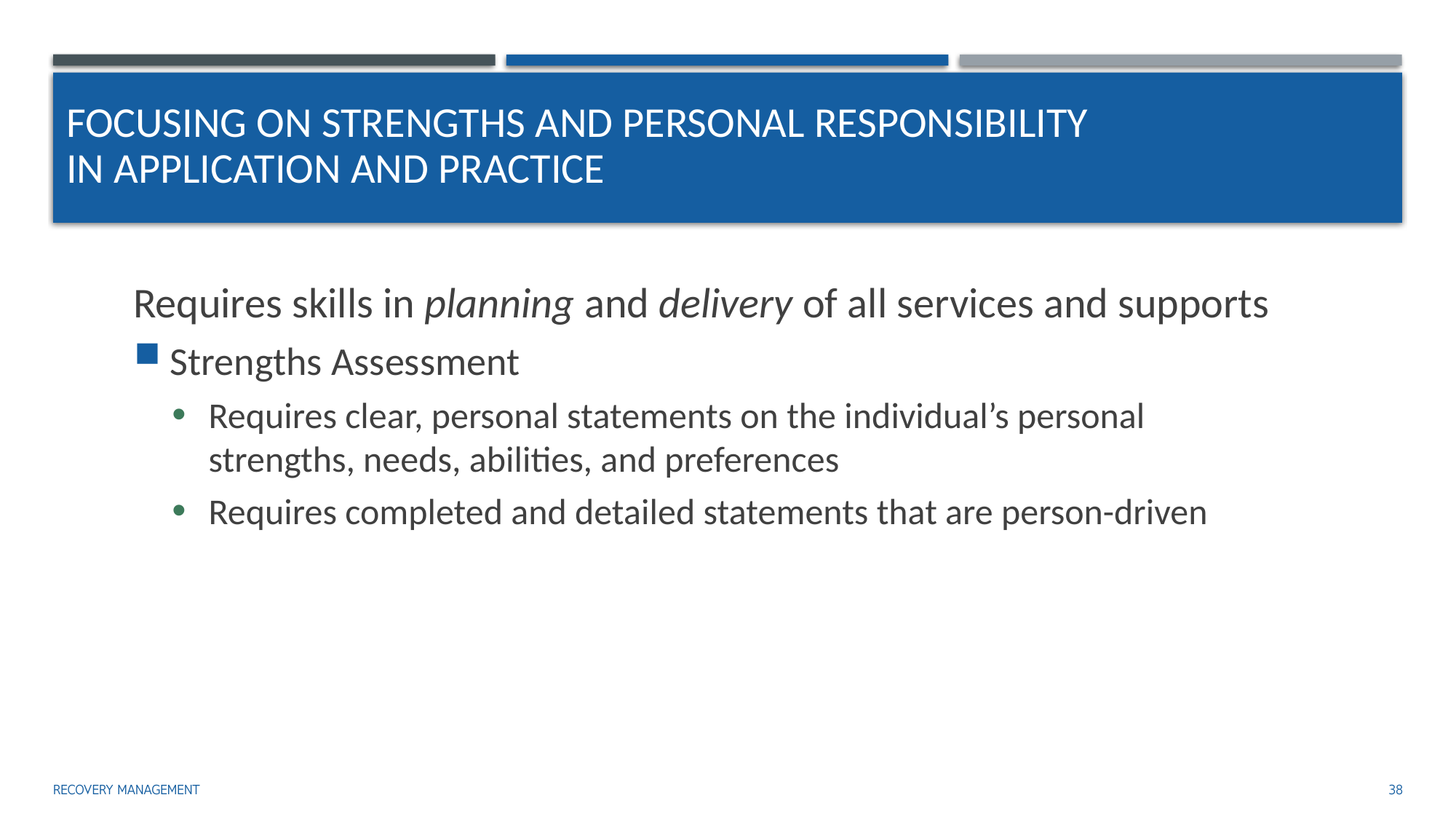

# focusing on strengths and personal responsibility In Application and Practice
Requires skills in planning and delivery of all services and supports
Strengths Assessment
Requires clear, personal statements on the individual’s personal strengths, needs, abilities, and preferences
Requires completed and detailed statements that are person-driven

Recovery management
38